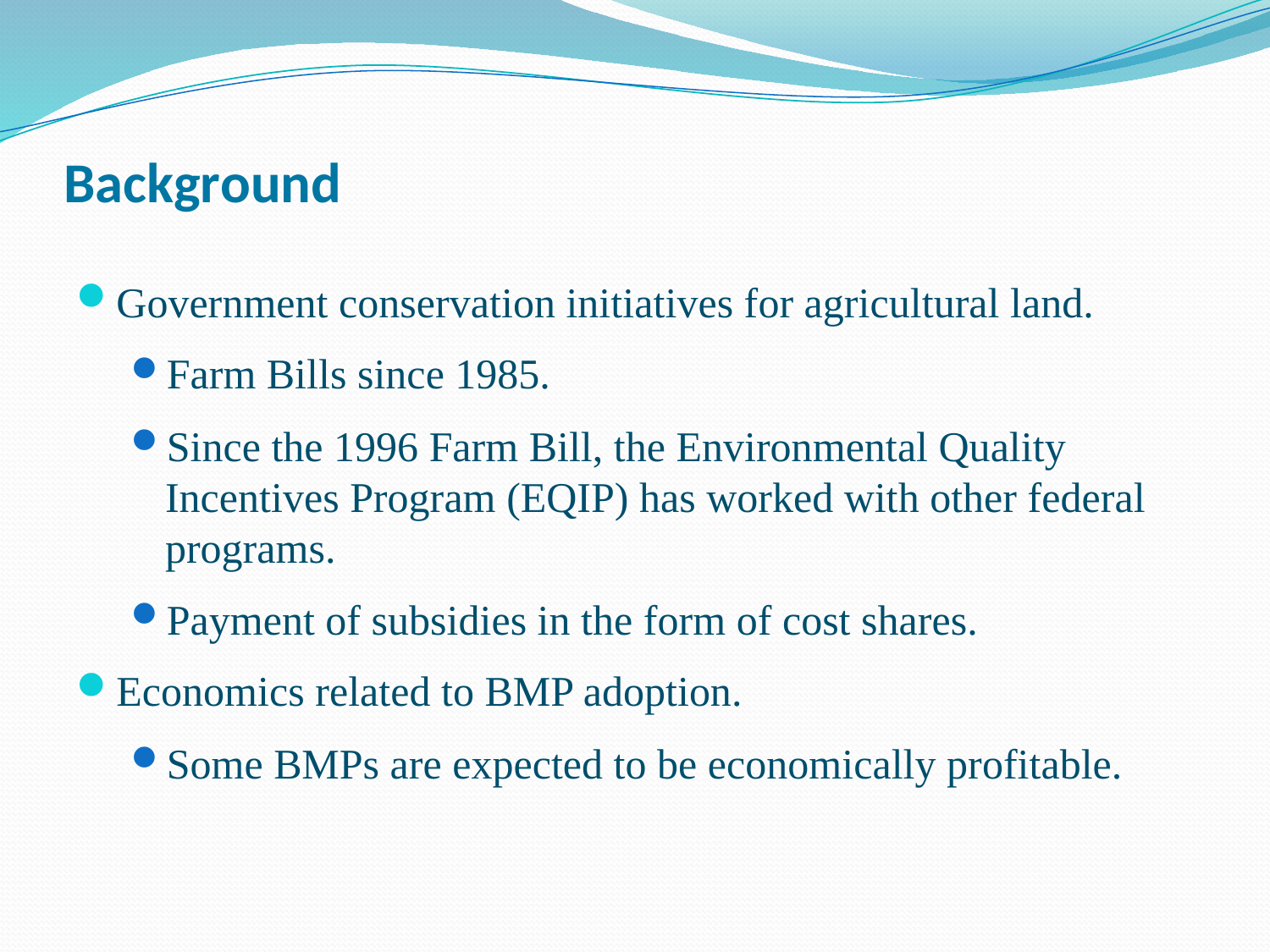

# Background
Government conservation initiatives for agricultural land.
Farm Bills since 1985.
Since the 1996 Farm Bill, the Environmental Quality Incentives Program (EQIP) has worked with other federal programs.
Payment of subsidies in the form of cost shares.
Economics related to BMP adoption.
Some BMPs are expected to be economically profitable.